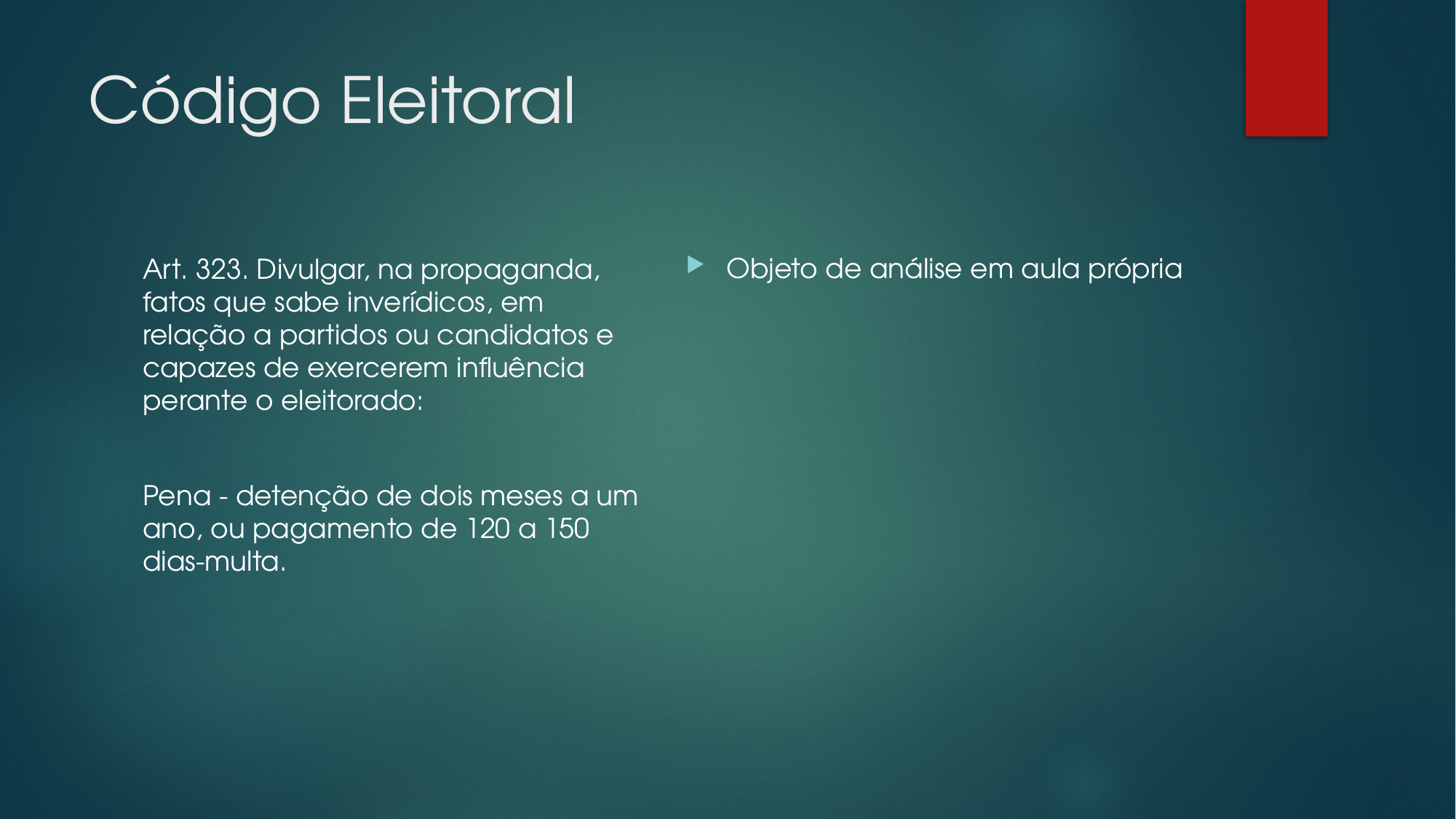

# Código Eleitoral
Objeto de análise em aula própria
Art. 323. Divulgar, na propaganda, fatos que sabe inverídicos, em relação a partidos ou candidatos e capazes de exercerem influência perante o eleitorado:

Pena - detenção de dois meses a um ano, ou pagamento de 120 a 150 dias-multa.